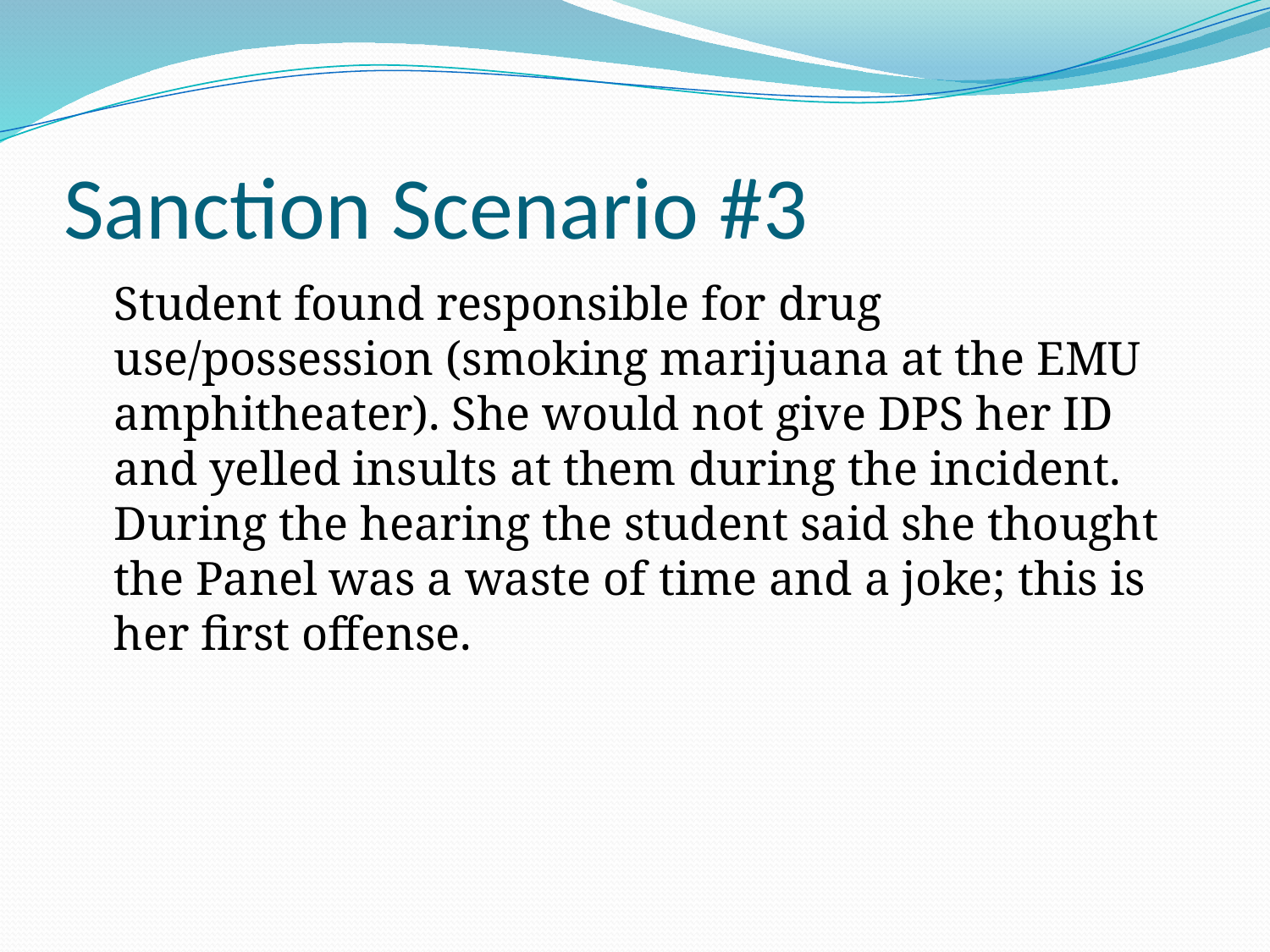

# Sanction Scenario #3
	Student found responsible for drug use/possession (smoking marijuana at the EMU amphitheater). She would not give DPS her ID and yelled insults at them during the incident. During the hearing the student said she thought the Panel was a waste of time and a joke; this is her first offense.